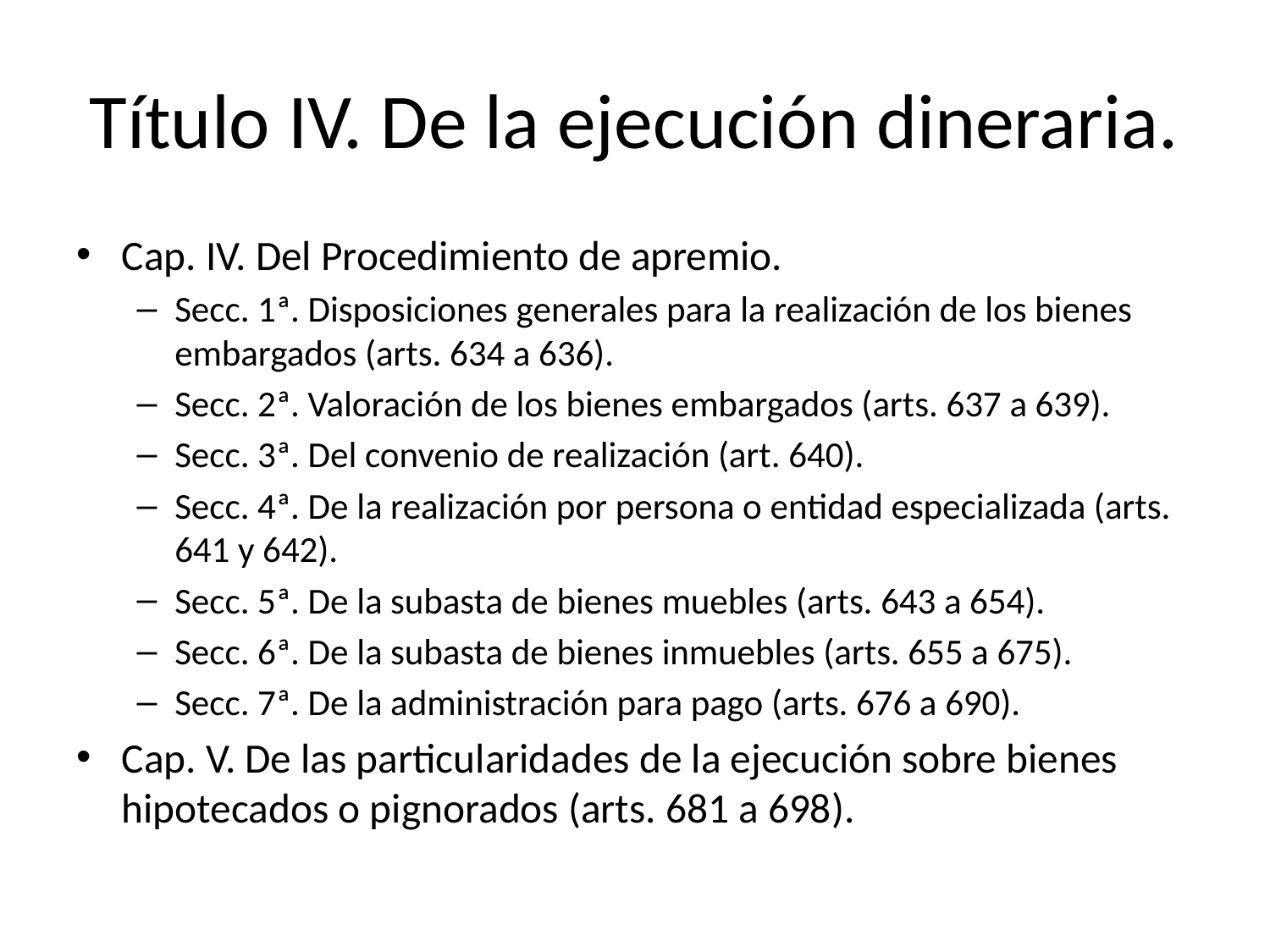

# Título IV. De la ejecución dineraria.
Cap. IV. Del Procedimiento de apremio.
Secc. 1ª. Disposiciones generales para la realización de los bienes embargados (arts. 634 a 636).
Secc. 2ª. Valoración de los bienes embargados (arts. 637 a 639).
Secc. 3ª. Del convenio de realización (art. 640).
Secc. 4ª. De la realización por persona o entidad especializada (arts. 641 y 642).
Secc. 5ª. De la subasta de bienes muebles (arts. 643 a 654).
Secc. 6ª. De la subasta de bienes inmuebles (arts. 655 a 675).
Secc. 7ª. De la administración para pago (arts. 676 a 690).
Cap. V. De las particularidades de la ejecución sobre bienes hipotecados o pignorados (arts. 681 a 698).